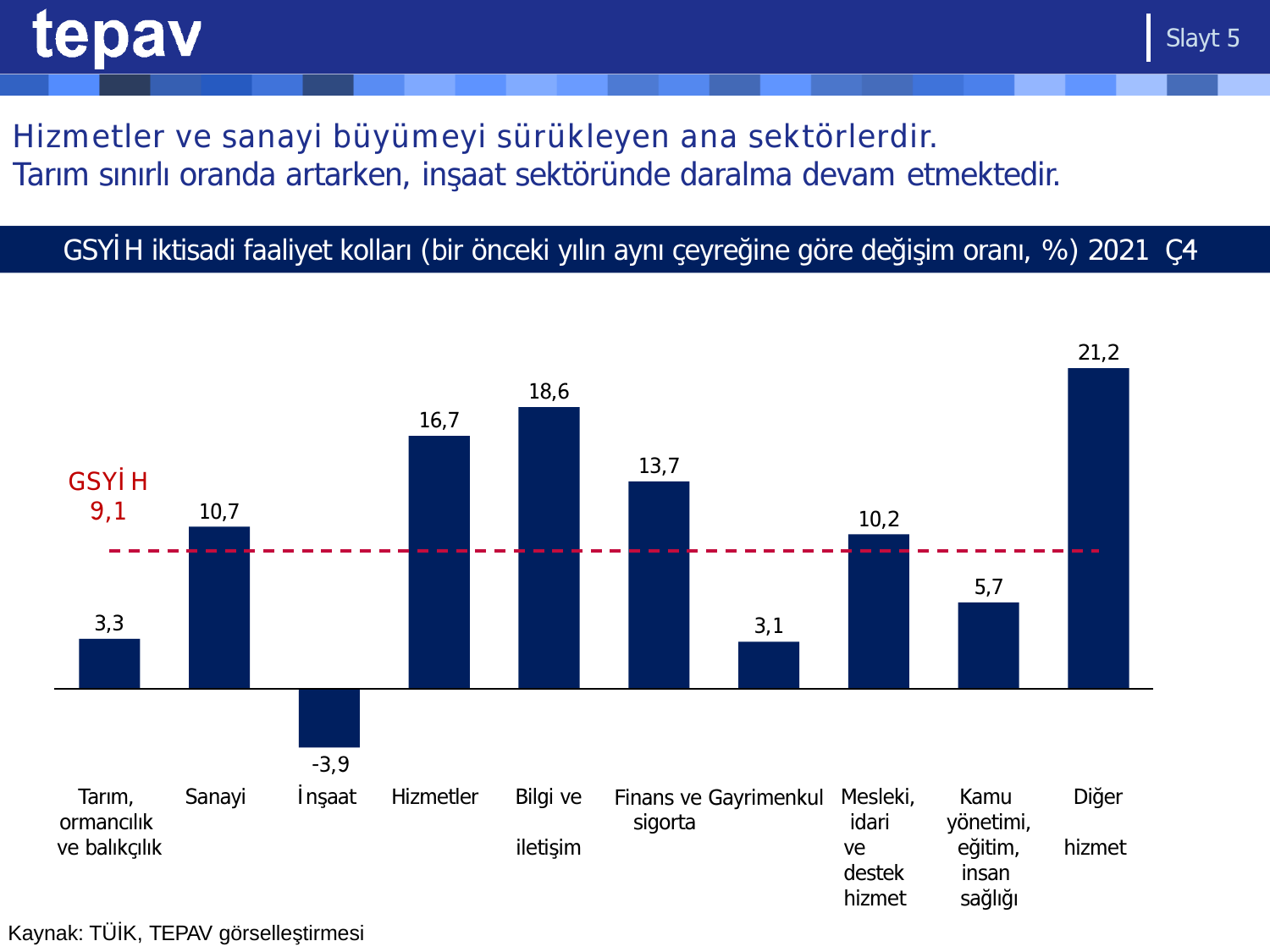

Slayt 5
# Hizmetler ve sanayi büyümeyi sürükleyen ana sektörlerdir.
Tarım sınırlı oranda artarken, inşaat sektöründe daralma devam etmektedir.

GSYİH iktisadi faaliyet kolları (bir önceki yılın aynı çeyreğine göre değişim oranı, %) 2021 Ç4
21,2

18,6
16,7
13,7
GSYİH
9,1
10,7
10,2
5,7
3,3
3,1
-3,9
İnşaat
Tarım,  ormancılık  ve balıkçılık
Sanayi
Hizmetler
Bilgi ve  iletişim
Finans ve Gayrimenkul  sigorta
Mesleki,  idari ve  destek  hizmet
Kamu  yönetimi,  eğitim,  insan  sağlığı
Diğer  hizmet
Kaynak: TÜİK, TEPAV görselleştirmesi